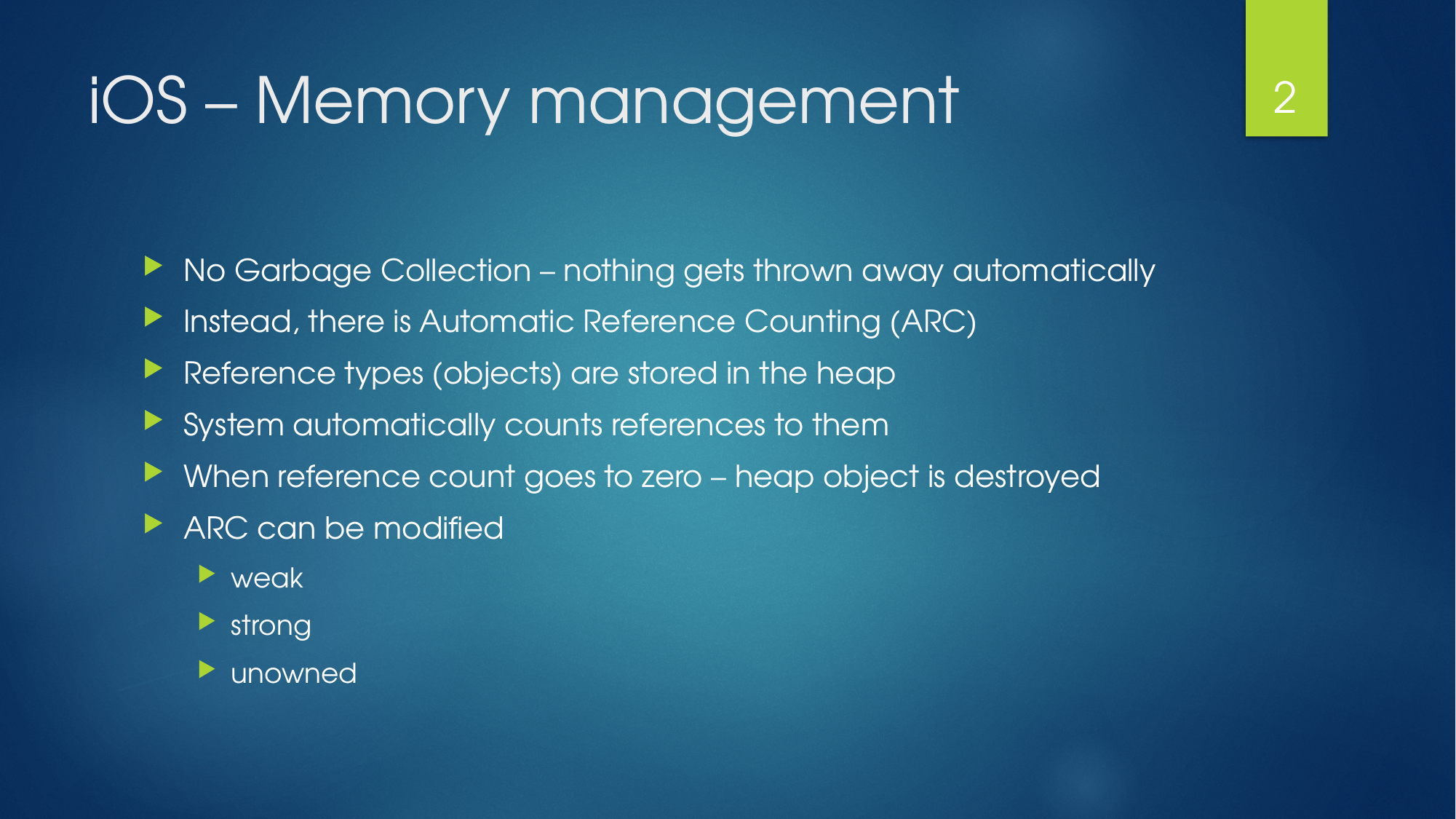

2
# iOS – Memory management
No Garbage Collection – nothing gets thrown away automatically
Instead, there is Automatic Reference Counting (ARC)
Reference types (objects) are stored in the heap
System automatically counts references to them
When reference count goes to zero – heap object is destroyed
ARC can be modified
weak
strong
unowned